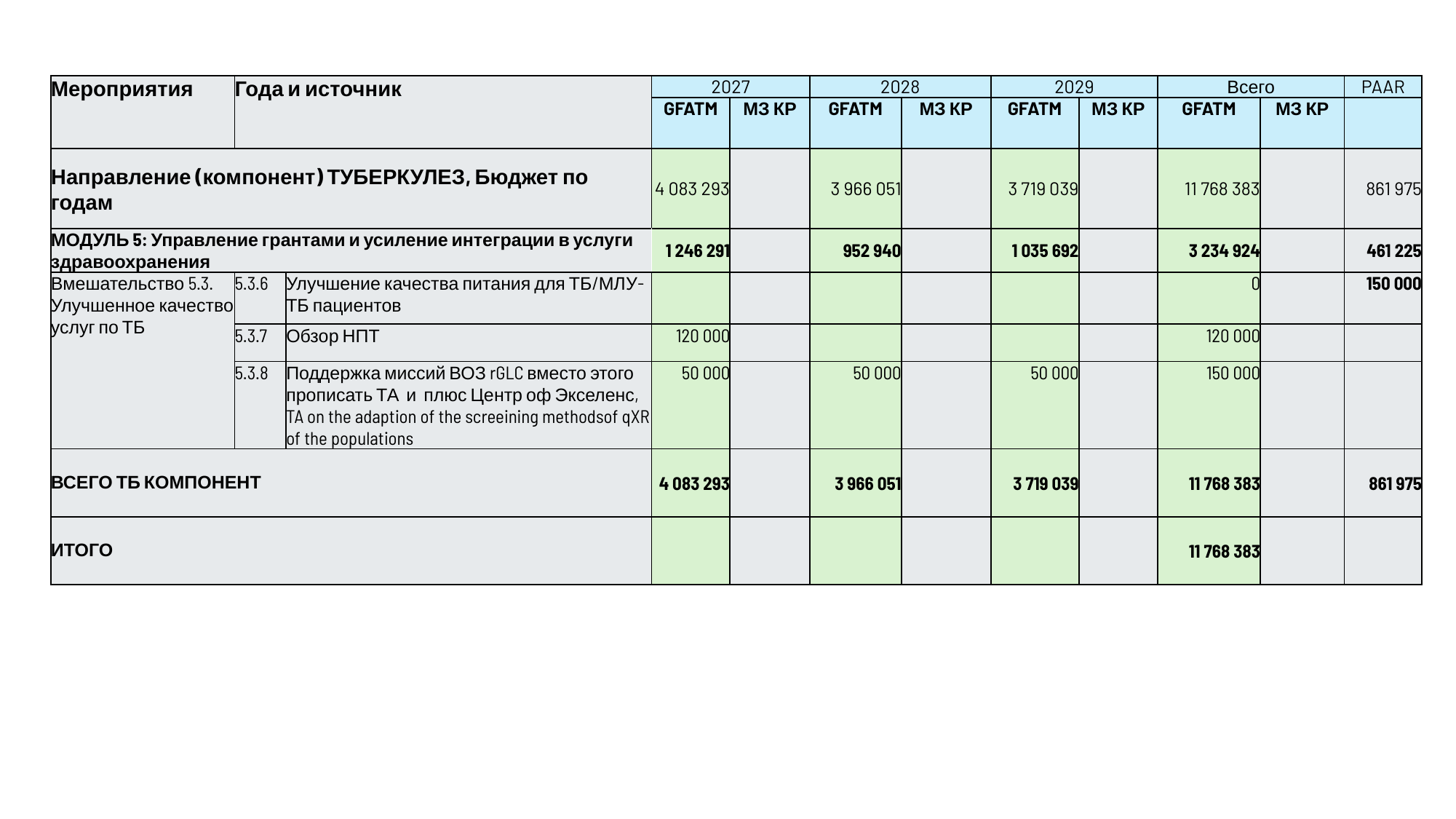

| Мероприятия | Года и источник |  | 2027 |  | 2028 |  | 2029 |  | Всего |  | PAAR |
| --- | --- | --- | --- | --- | --- | --- | --- | --- | --- | --- | --- |
|  |  |  | GFATM | МЗ КР | GFATM | МЗ КР | GFATM | МЗ КР | GFATM | МЗ КР |  |
| Направление (компонент) ТУБЕРКУЛЕЗ, Бюджет по годам |  |  | 4 083 293 |  | 3 966 051 |  | 3 719 039 |  | 11 768 383 |  | 861 975 |
| МОДУЛЬ 5: Управление грантами и усиление интеграции в услуги здравоохранения |  |  | 1 246 291 |  | 952 940 |  | 1 035 692 |  | 3 234 924 |  | 461 225 |
| Вмешательство 5.3. Улучшенное качество услуг по ТБ | 5.3.6 | Улучшение качества питания для ТБ/МЛУ-ТБ пациентов |  |  |  |  |  |  | 0 |  | 150 000 |
|  | 5.3.7 | Обзор НПТ | 120 000 |  |  |  |  |  | 120 000 |  |  |
|  | 5.3.8 | Поддержка миссий ВОЗ rGLC вместо этого прописать ТА и плюс Центр оф Экселенс, TA on the adaption of the screeining methodsof qXR of the populations | 50 000 |  | 50 000 |  | 50 000 |  | 150 000 |  |  |
| ВСЕГО ТБ КОМПОНЕНТ |  |  | 4 083 293 |  | 3 966 051 |  | 3 719 039 |  | 11 768 383 |  | 861 975 |
| ИТОГО |  |  |  |  |  |  |  |  | 11 768 383 |  |  |